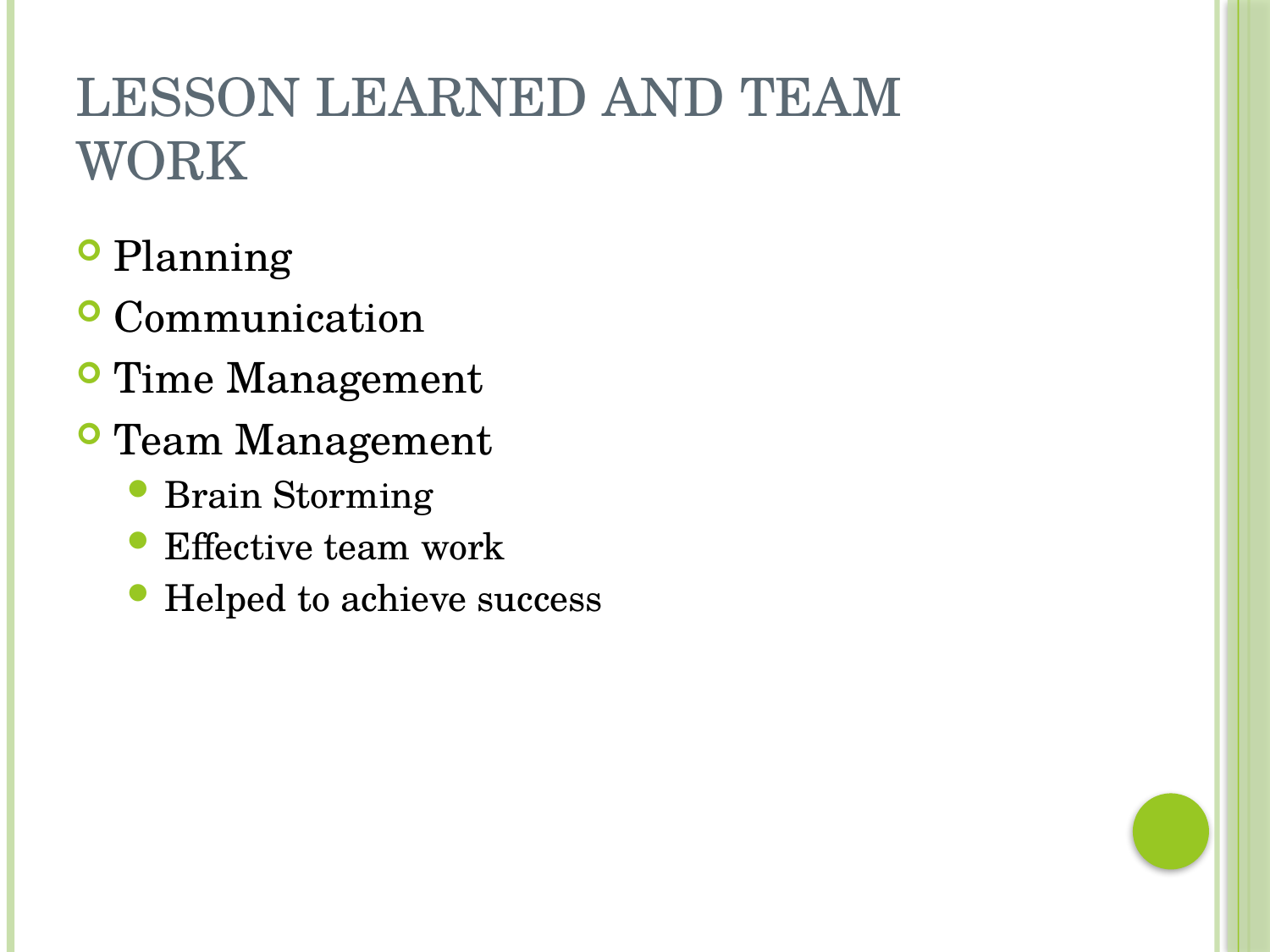

# Lesson Learned and Team work
Planning
Communication
Time Management
Team Management
Brain Storming
Effective team work
Helped to achieve success